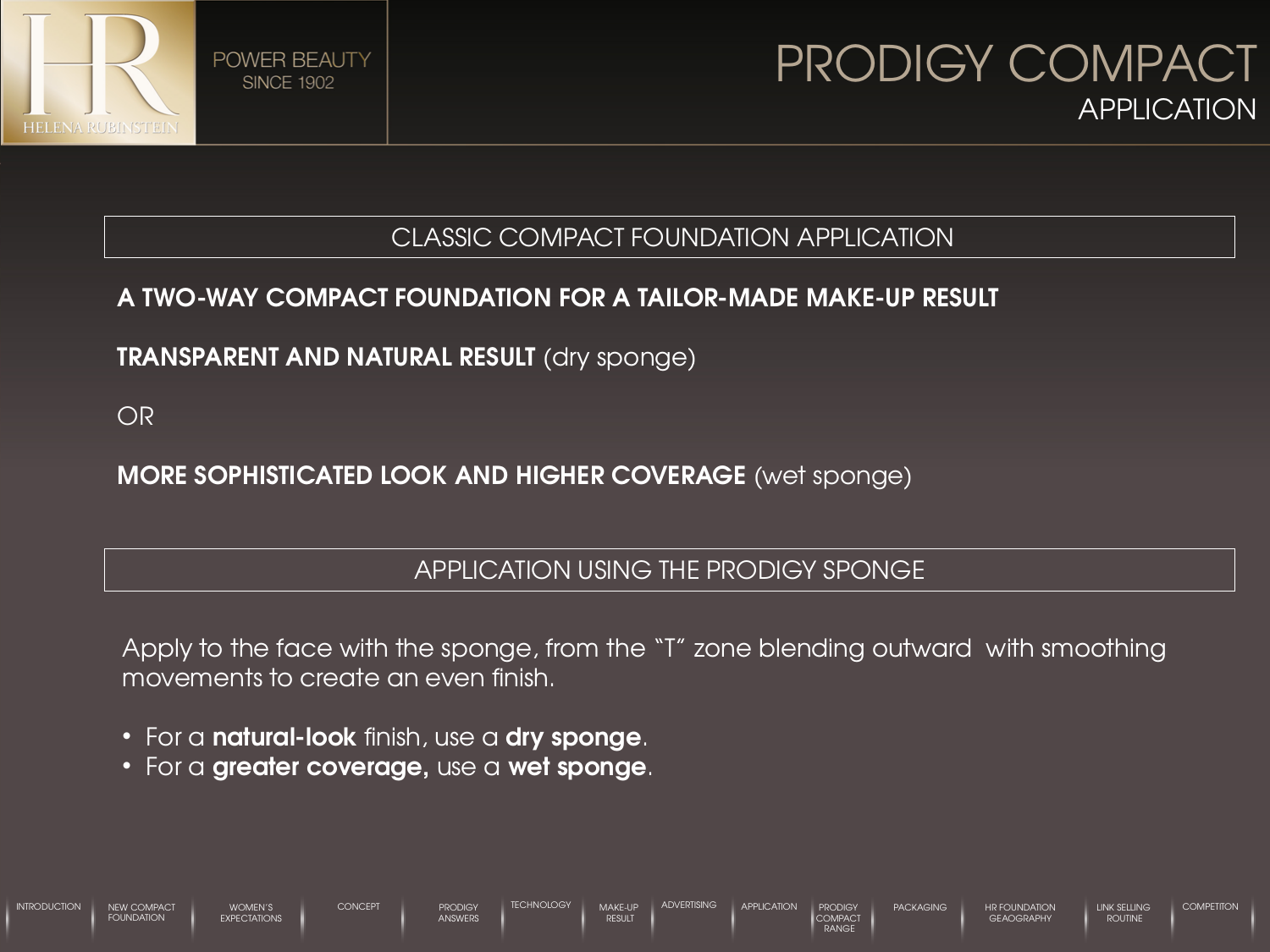

PRODIGY COMPACT
APPLICATION
 CLASSIC COMPACT FOUNDATION APPLICATION
A TWO-WAY COMPACT FOUNDATION FOR A TAILOR-MADE MAKE-UP RESULT

TRANSPARENT AND NATURAL RESULT (dry sponge)

OR

MORE SOPHISTICATED LOOK AND HIGHER COVERAGE (wet sponge)

APPLICATION USING THE PRODIGY SPONGE

Apply to the face with the sponge, from the “T” zone blending outward  with smoothing movements to create an even finish.

For a natural-look finish, use a dry sponge.
For a greater coverage, use a wet sponge.